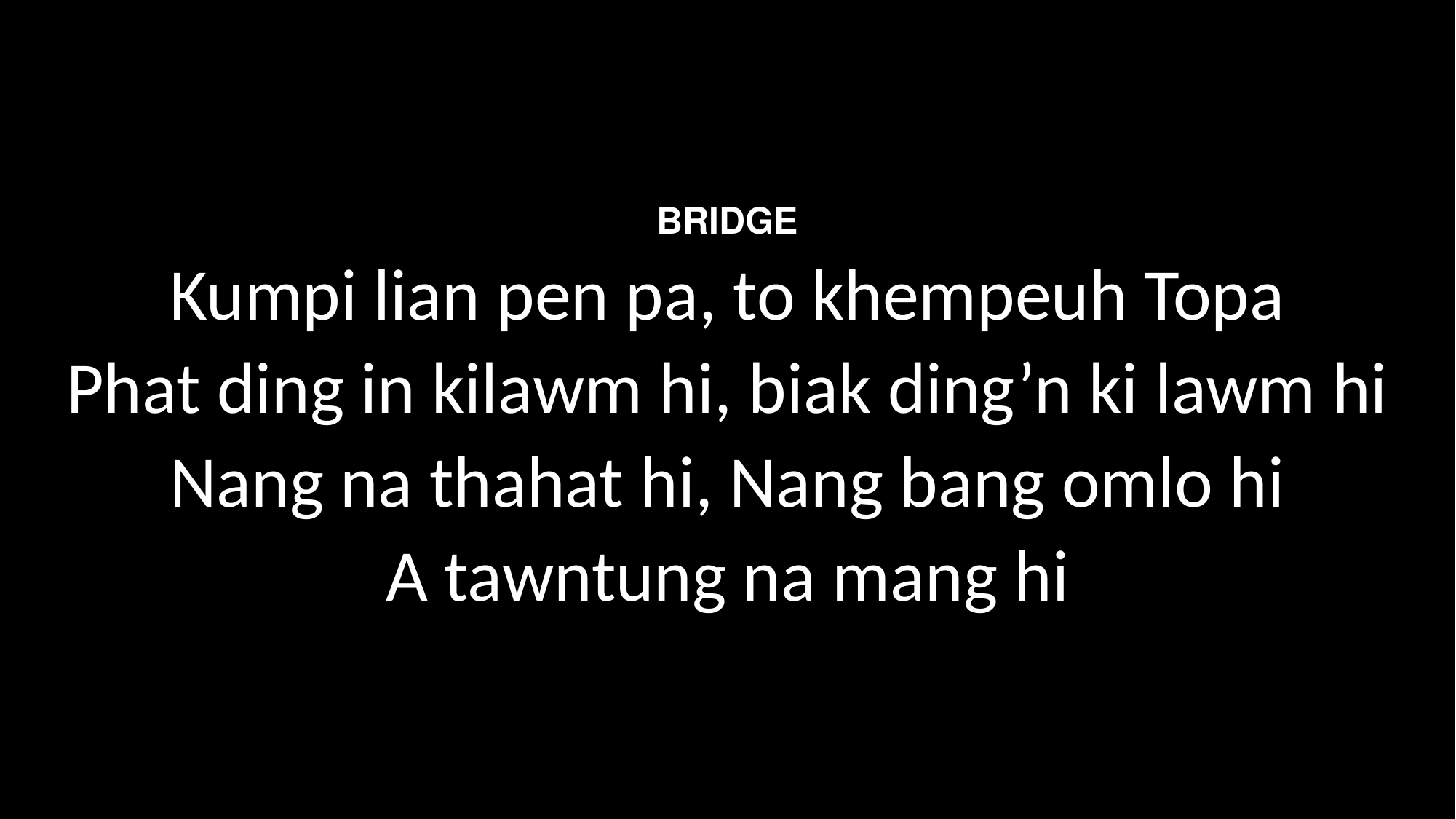

BRIDGE
Kumpi lian pen pa, to khempeuh Topa
Phat ding in kilawm hi, biak ding’n ki lawm hi
Nang na thahat hi, Nang bang omlo hi
A tawntung na mang hi